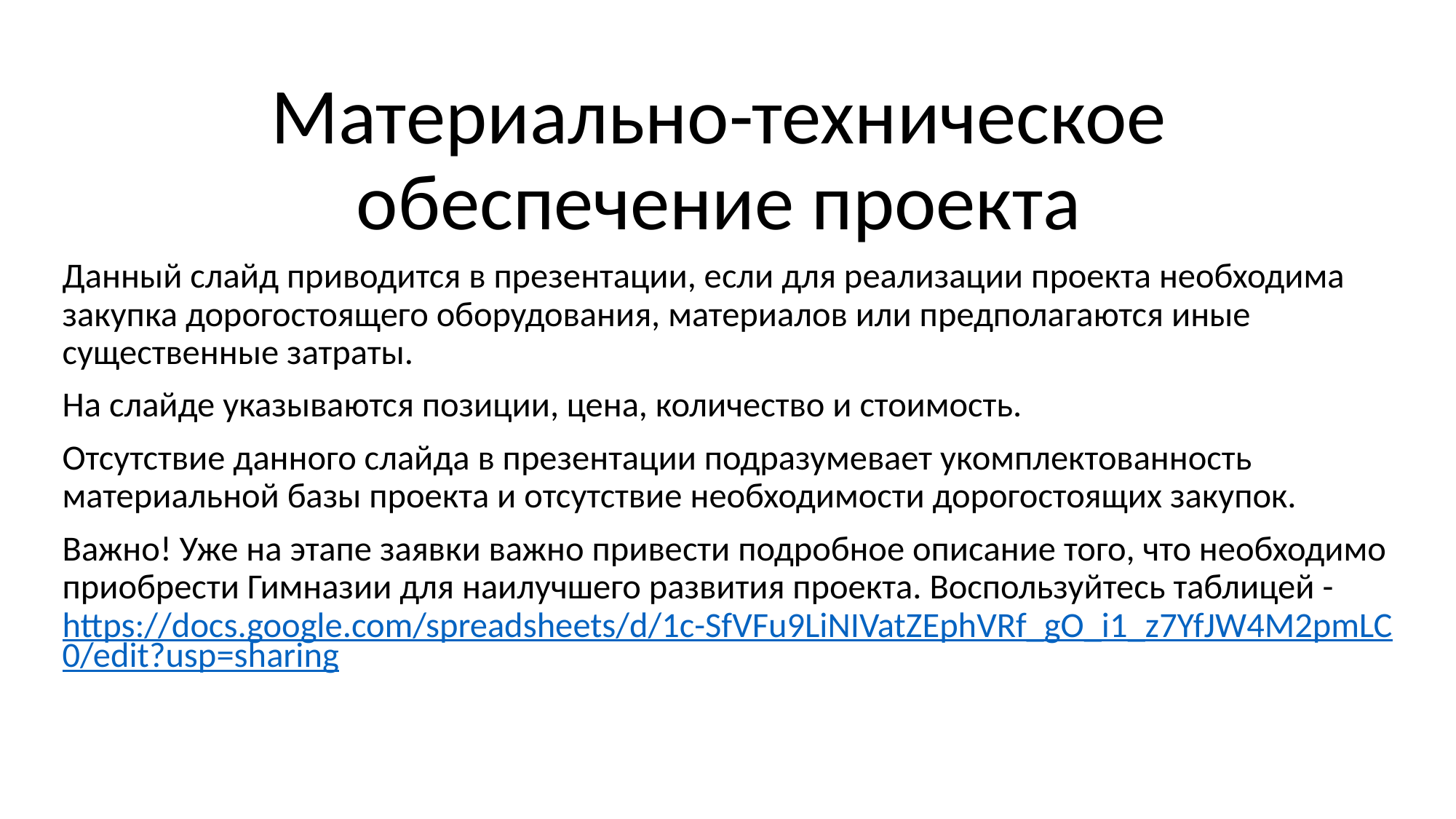

# Материально-техническое обеспечение проекта
Данный слайд приводится в презентации, если для реализации проекта необходима закупка дорогостоящего оборудования, материалов или предполагаются иные существенные затраты.
На слайде указываются позиции, цена, количество и стоимость.
Отсутствие данного слайда в презентации подразумевает укомплектованность материальной базы проекта и отсутствие необходимости дорогостоящих закупок.
Важно! Уже на этапе заявки важно привести подробное описание того, что необходимо приобрести Гимназии для наилучшего развития проекта. Воспользуйтесь таблицей - https://docs.google.com/spreadsheets/d/1c-SfVFu9LiNIVatZEphVRf_gO_i1_z7YfJW4M2pmLC0/edit?usp=sharing